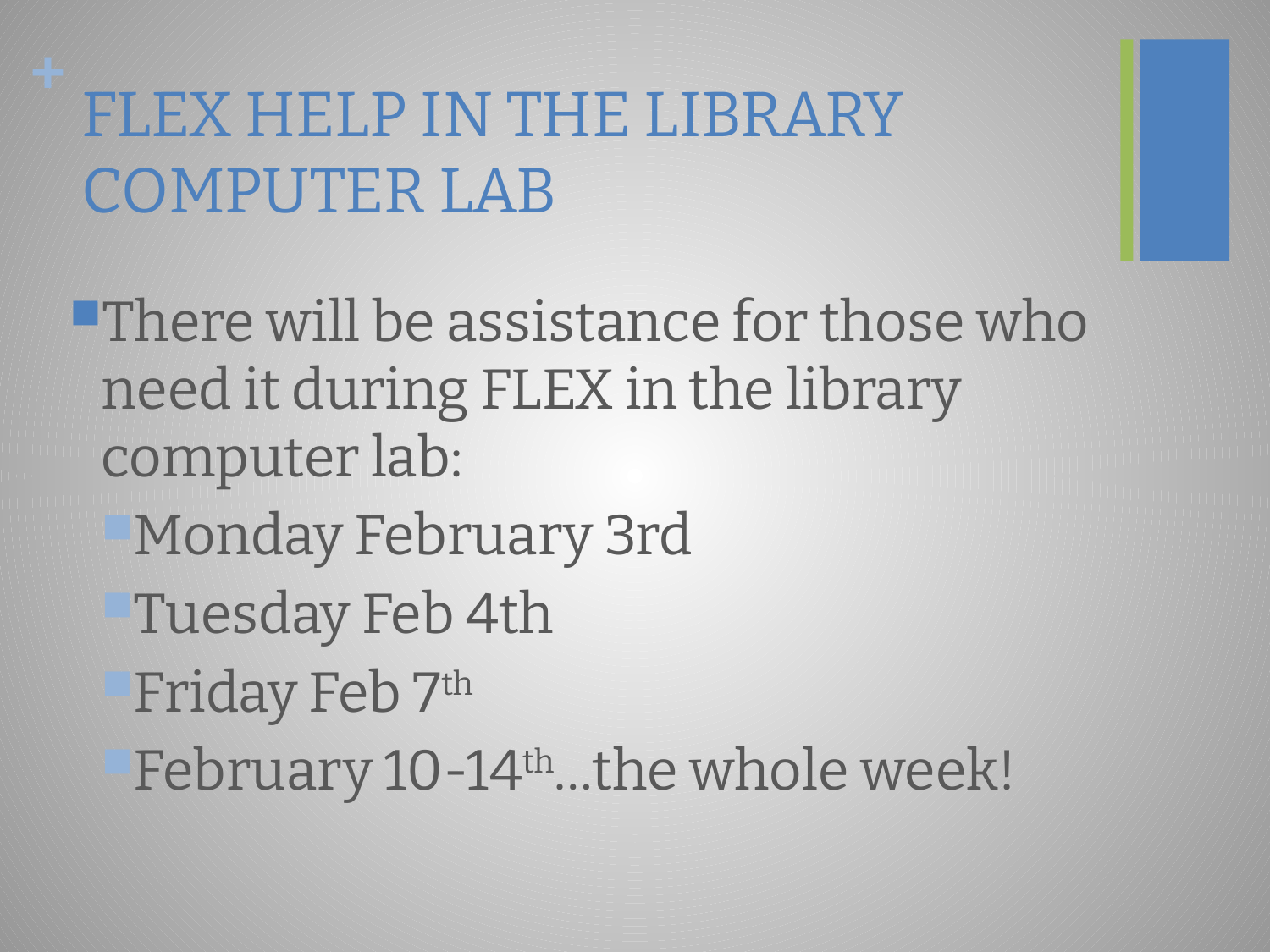

# FLEX HELP IN THE LIBRARY COMPUTER LAB
There will be assistance for those who need it during FLEX in the library computer lab:
Monday February 3rd
Tuesday Feb 4th
Friday Feb 7th
February 10-14th…the whole week!